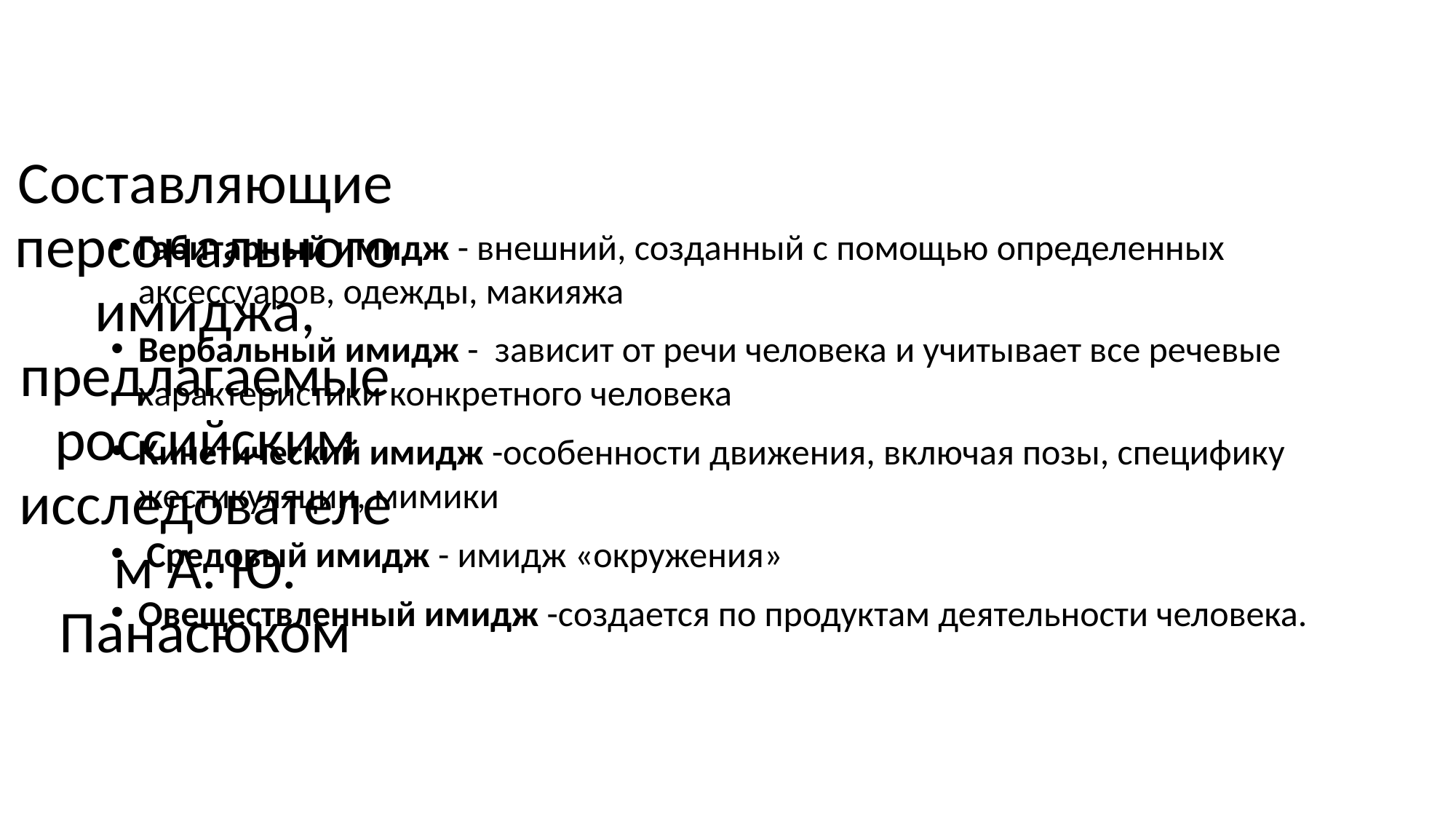

# Составляющие персонального имиджа, предлагаемые российским исследователем А. Ю. Панасюком
Габитарный имидж - внешний, созданный с помощью определенных аксессуаров, одежды, макияжа
Вербальный имидж -  зависит от речи человека и учитывает все речевые характеристики конкретного человека
Кинетический имидж -особенности движения, включая позы, специфику жестикуляции, мимики
 Средовый имидж - имидж «окружения»
Овеществленный имидж -создается по продуктам деятельности человека.